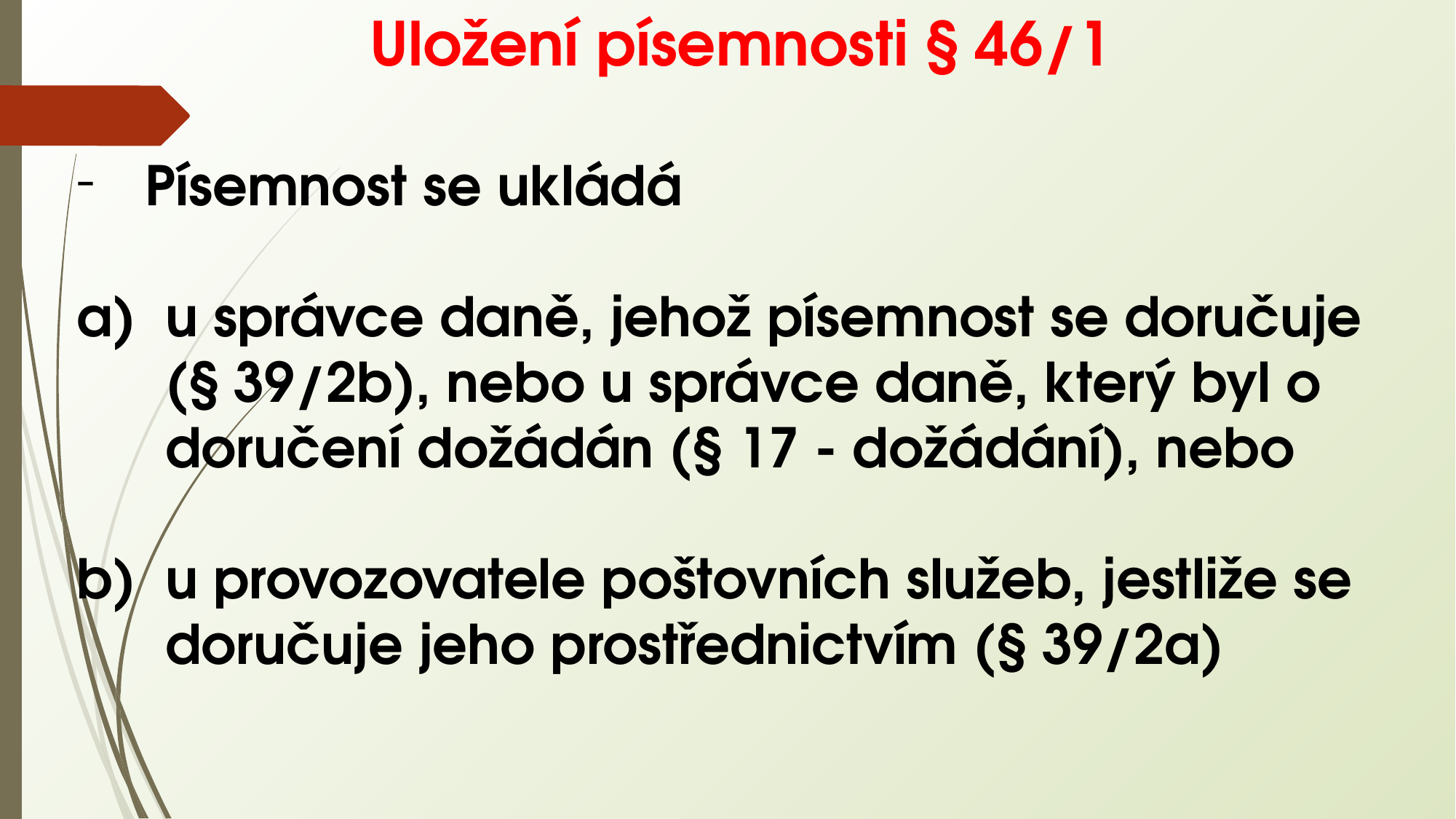

Uložení písemnosti § 46/1

Písemnost se ukládá

u správce daně, jehož písemnost se doručuje (§ 39/2b), nebo u správce daně, který byl o doručení dožádán (§ 17 - dožádání), nebo

u provozovatele poštovních služeb, jestliže se doručuje jeho prostřednictvím (§ 39/2a)